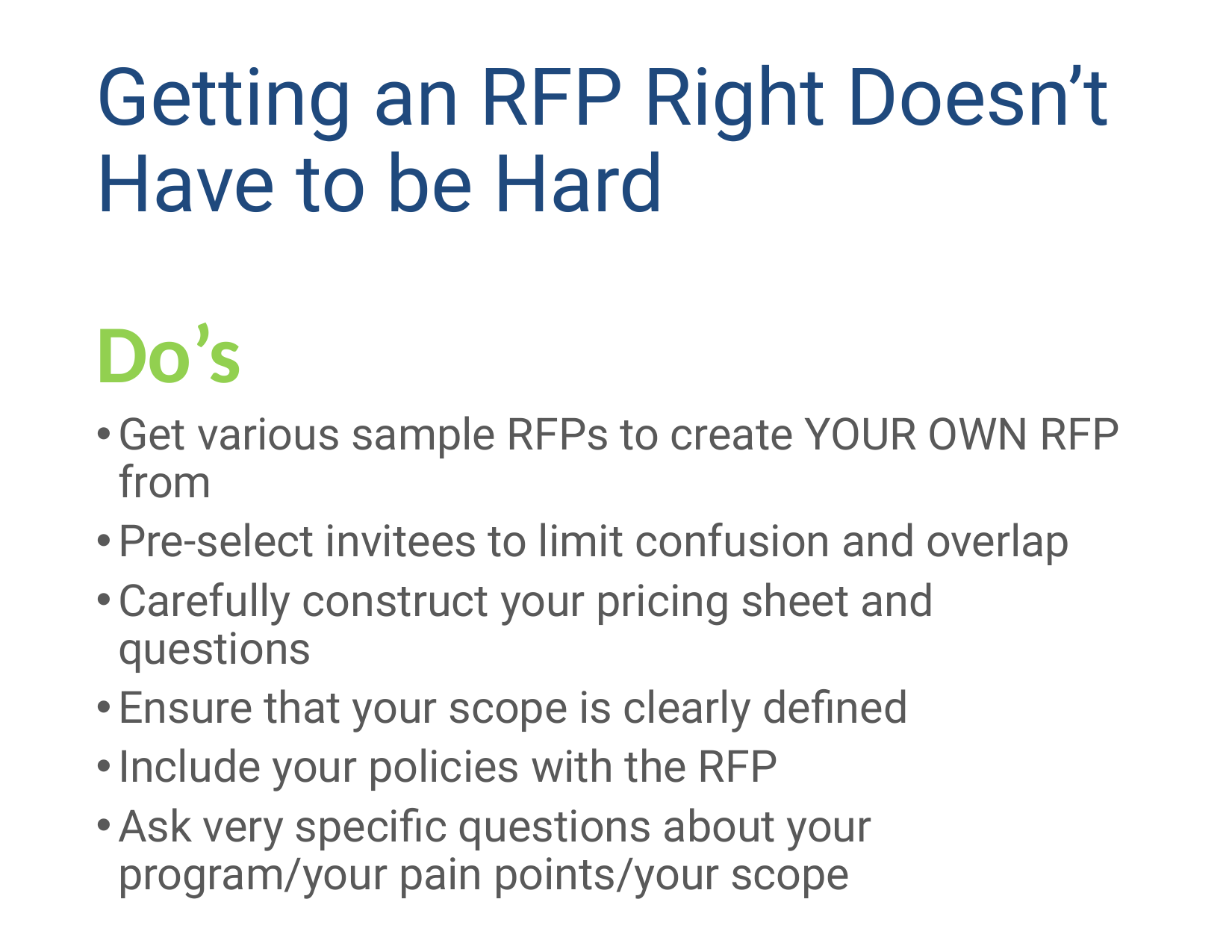

# Getting an RFP Right Doesn’t Have to be Hard
Do’s
Get various sample RFPs to create YOUR OWN RFP from
Pre-select invitees to limit confusion and overlap
Carefully construct your pricing sheet and questions
Ensure that your scope is clearly defined
Include your policies with the RFP
Ask very specific questions about your program/your pain points/your scope